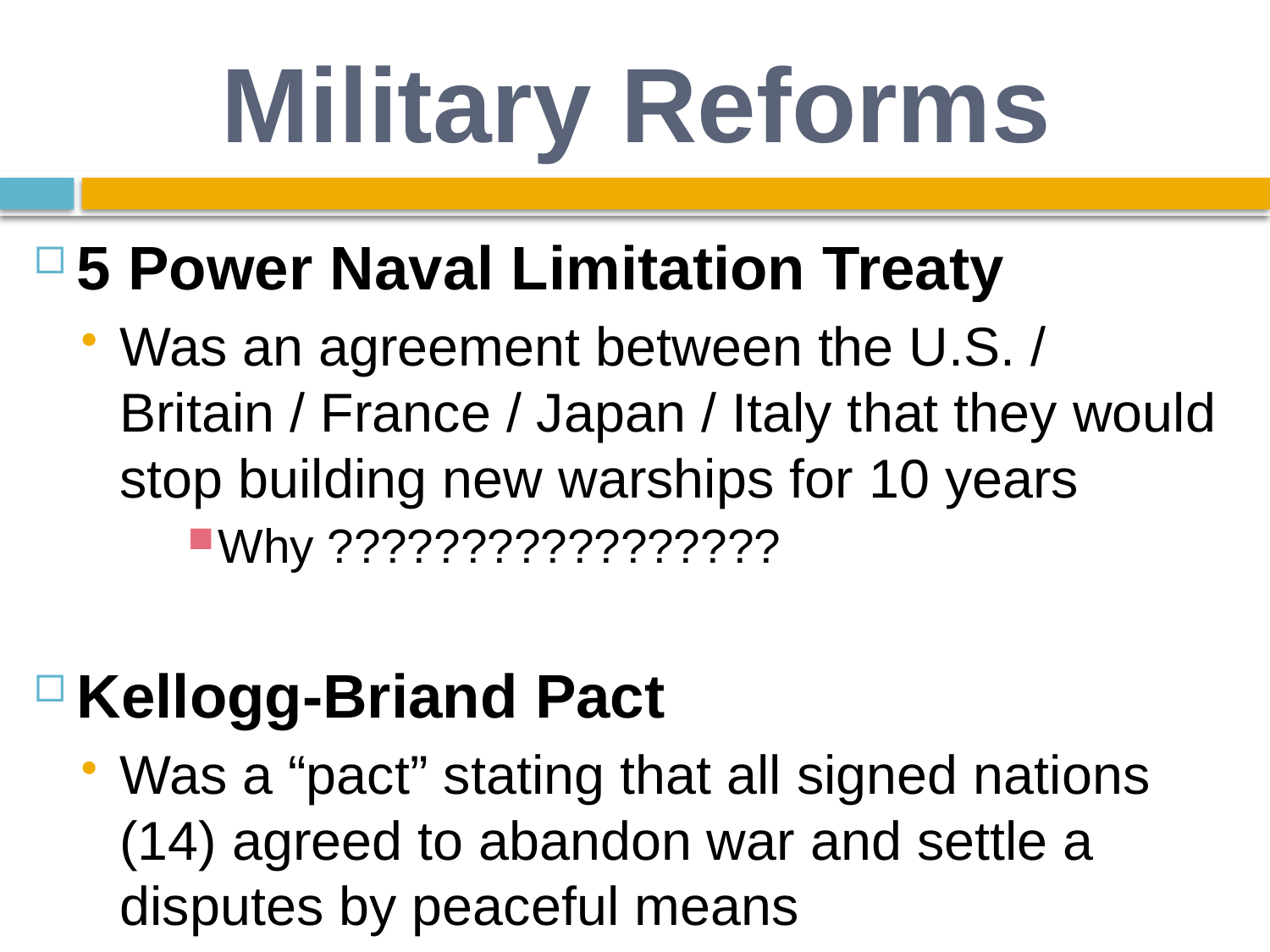

# Military Reforms
5 Power Naval Limitation Treaty
Was an agreement between the U.S. / Britain / France / Japan / Italy that they would stop building new warships for 10 years
Why ?????????????????

Kellogg-Briand Pact
Was a “pact” stating that all signed nations (14) agreed to abandon war and settle a disputes by peaceful means